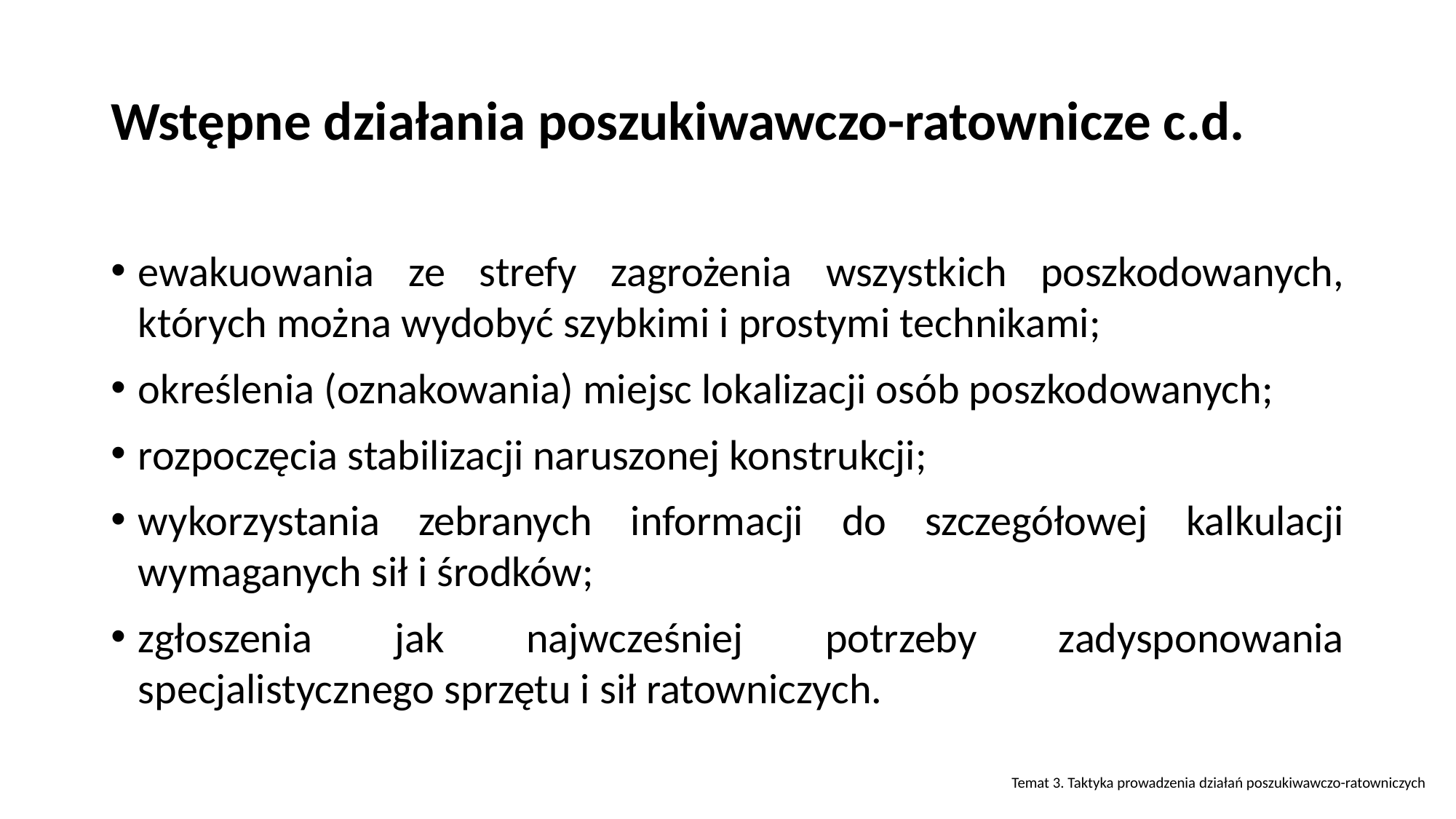

# Wstępne działania poszukiwawczo-ratownicze c.d.
ewakuowania ze strefy zagrożenia wszystkich poszkodowanych, których można wydobyć szybkimi i prostymi technikami;
określenia (oznakowania) miejsc lokalizacji osób poszkodowanych;
rozpoczęcia stabilizacji naruszonej konstrukcji;
wykorzystania zebranych informacji do szczegółowej kalkulacji wymaganych sił i środków;
zgłoszenia jak najwcześniej potrzeby zadysponowania specjalistycznego sprzętu i sił ratowniczych.
Temat 3. Taktyka prowadzenia działań poszukiwawczo-ratowniczych